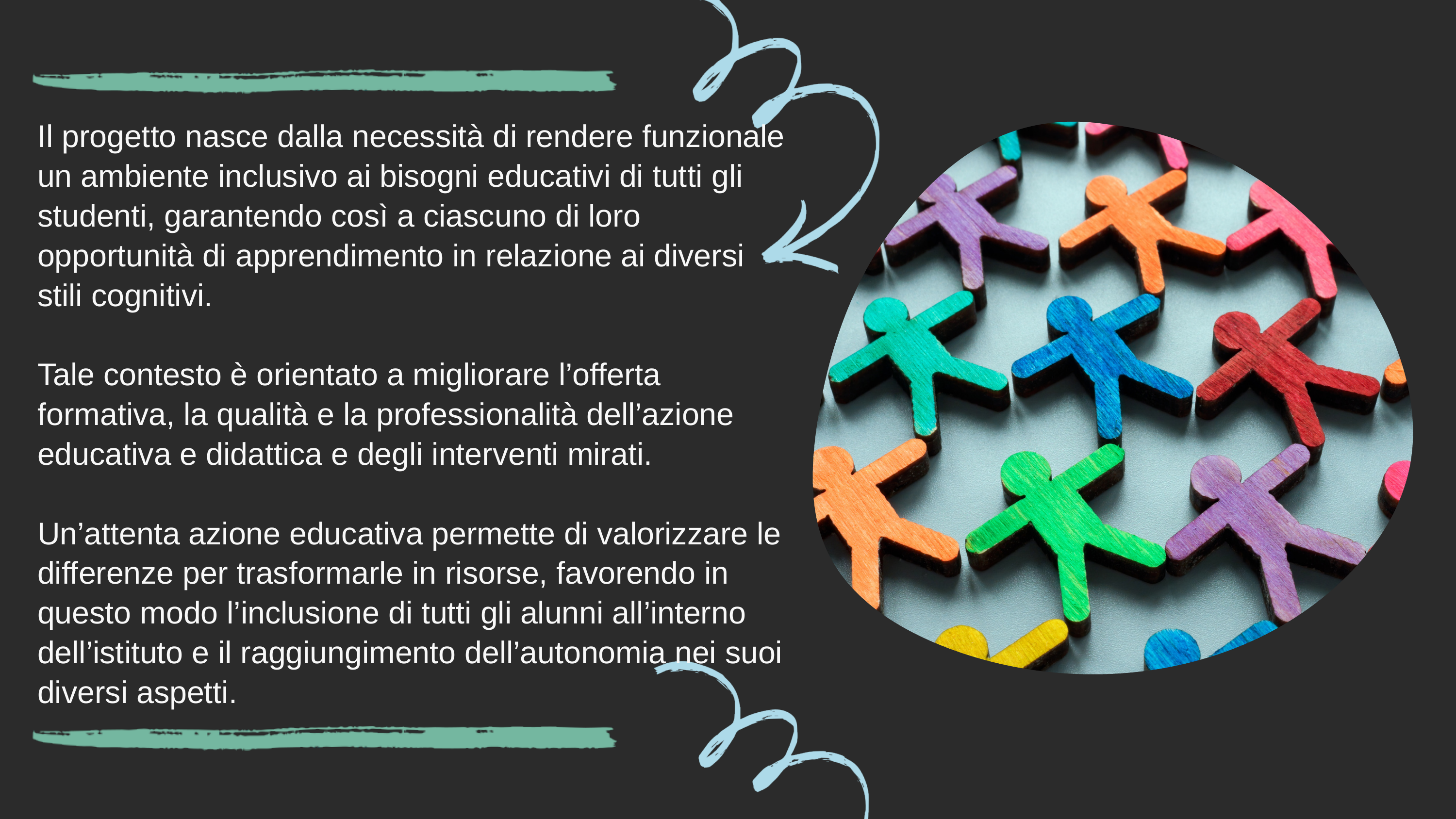

Il progetto nasce dalla necessità di rendere funzionale un ambiente inclusivo ai bisogni educativi di tutti gli studenti, garantendo così a ciascuno di loro opportunità di apprendimento in relazione ai diversi stili cognitivi.

Tale contesto è orientato a migliorare l’offerta formativa, la qualità e la professionalità dell’azione educativa e didattica e degli interventi mirati.

Un’attenta azione educativa permette di valorizzare le differenze per trasformarle in risorse, favorendo in questo modo l’inclusione di tutti gli alunni all’interno dell’istituto e il raggiungimento dell’autonomia nei suoi diversi aspetti.